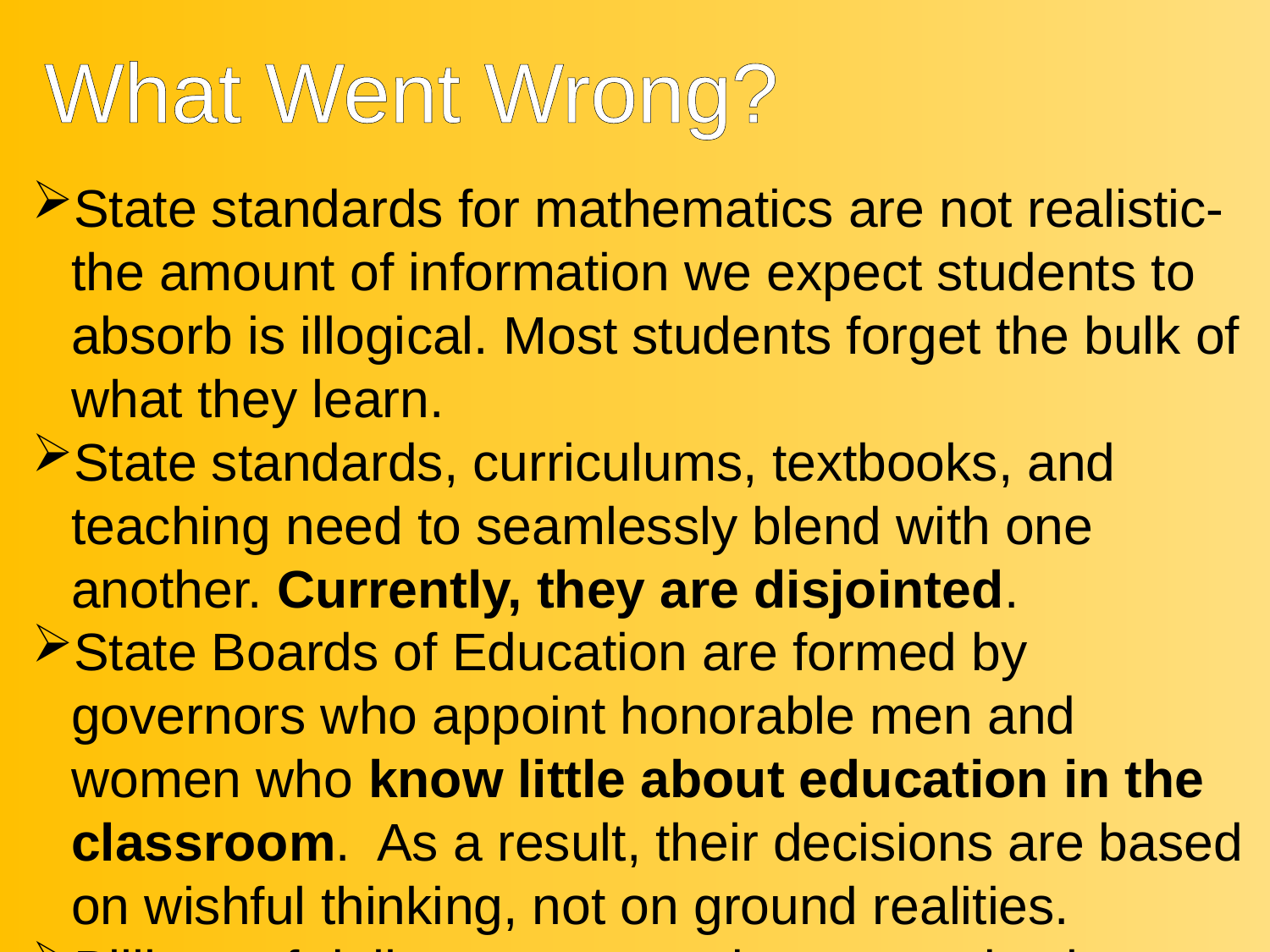

What Went Wrong?
State standards for mathematics are not realistic-the amount of information we expect students to absorb is illogical. Most students forget the bulk of what they learn.
State standards, curriculums, textbooks, and teaching need to seamlessly blend with one another. Currently, they are disjointed.
State Boards of Education are formed by governors who appoint honorable men and women who know little about education in the classroom.  As a result, their decisions are based on wishful thinking, not on ground realities.
Billions of dollars are wasted on unproductive activities, including ineffective teacher training programs.